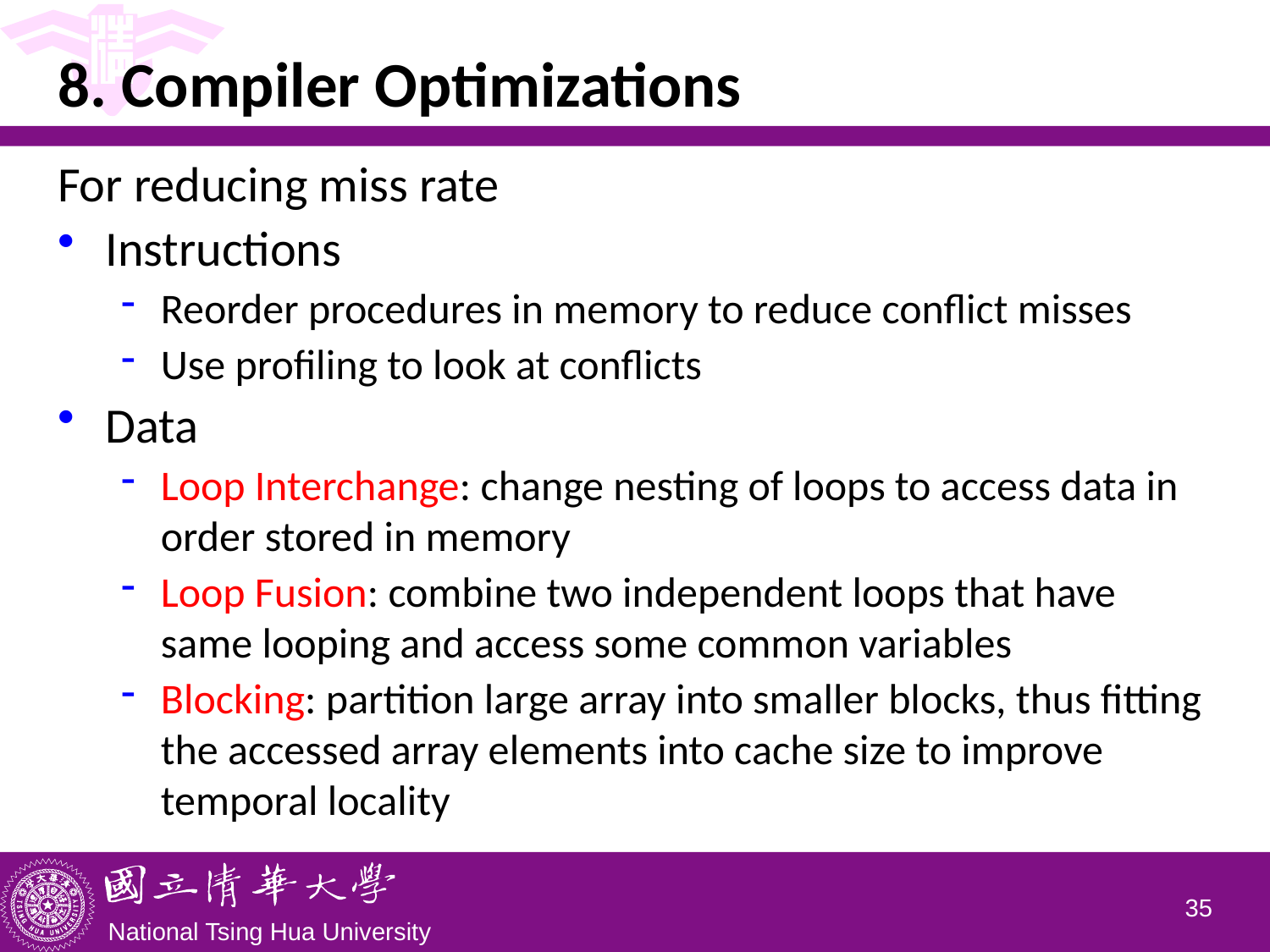

# 8. Compiler Optimizations
For reducing miss rate
Instructions
Reorder procedures in memory to reduce conflict misses
Use profiling to look at conflicts
Data
Loop Interchange: change nesting of loops to access data in order stored in memory
Loop Fusion: combine two independent loops that have same looping and access some common variables
Blocking: partition large array into smaller blocks, thus fitting the accessed array elements into cache size to improve temporal locality

35